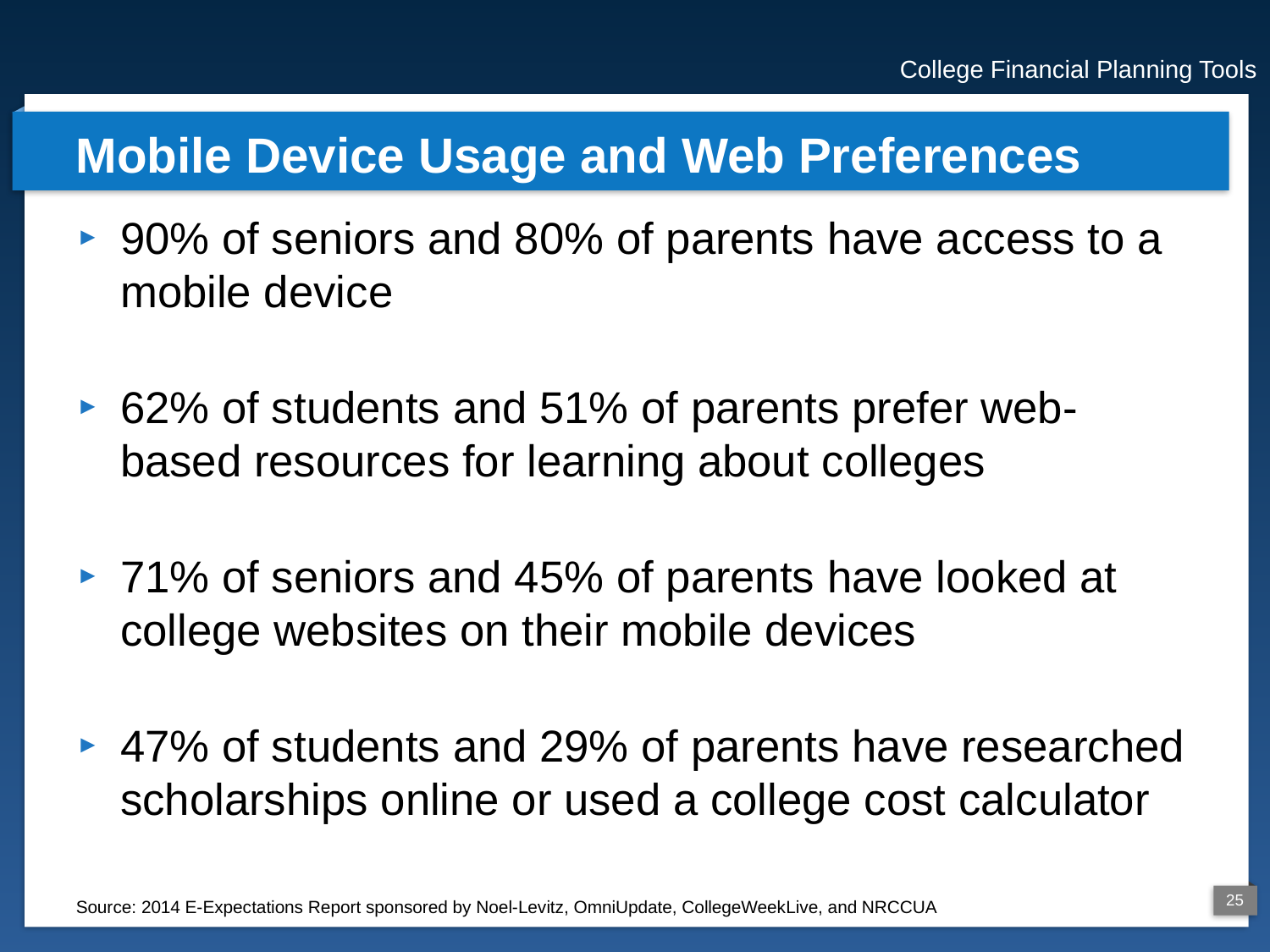

College Financial Planning Tools
# Mobile Device Usage and Web Preferences
90% of seniors and 80% of parents have access to a mobile device
62% of students and 51% of parents prefer web-based resources for learning about colleges
71% of seniors and 45% of parents have looked at college websites on their mobile devices
47% of students and 29% of parents have researched scholarships online or used a college cost calculator

Source: 2014 E-Expectations Report sponsored by Noel-Levitz, OmniUpdate, CollegeWeekLive, and NRCCUA